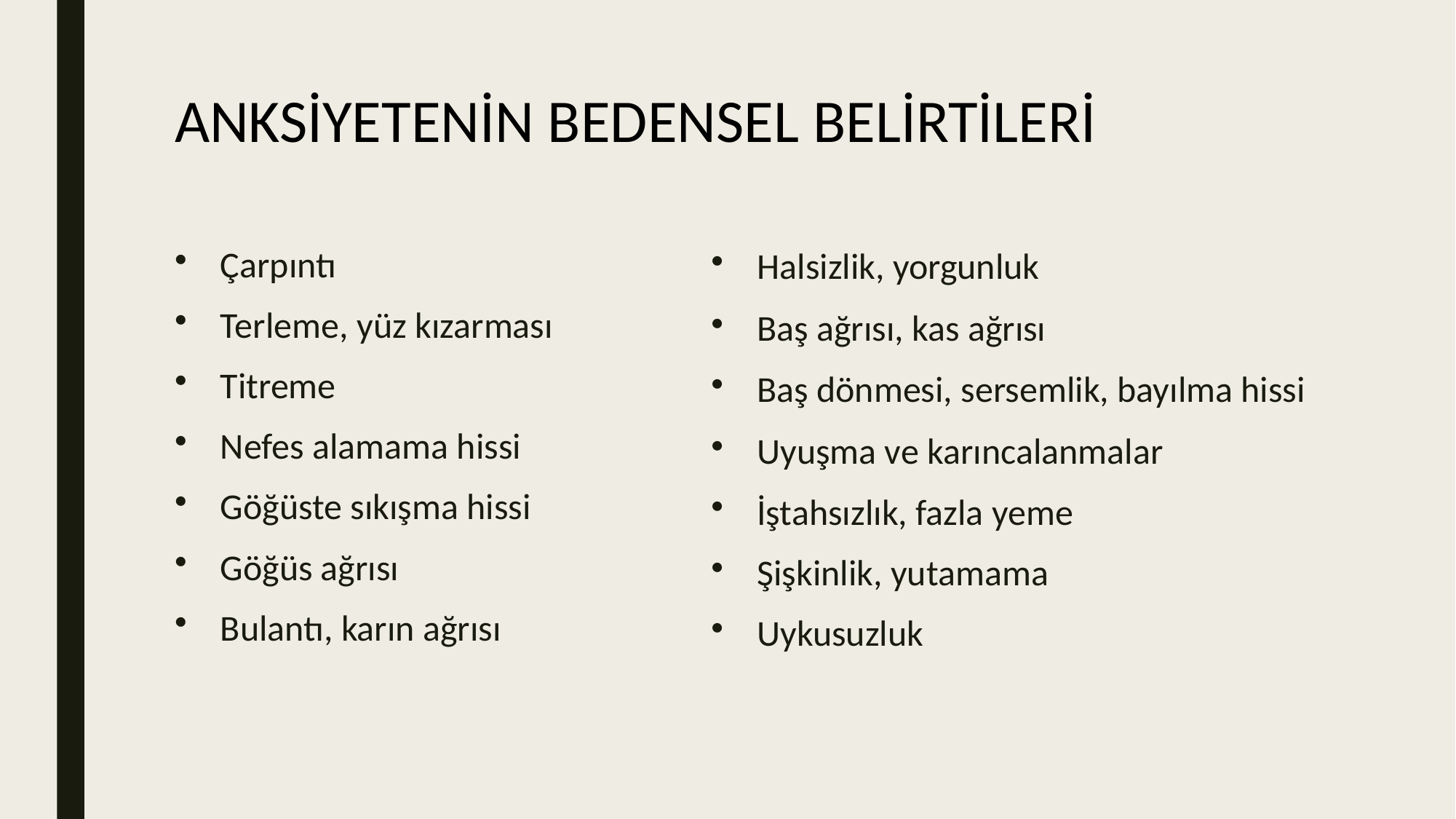

# ANKSİYETENİN BEDENSEL BELİRTİLERİ
Çarpıntı
Terleme, yüz kızarması
Titreme
Nefes alamama hissi
Göğüste sıkışma hissi
Göğüs ağrısı
Bulantı, karın ağrısı

Halsizlik, yorgunluk
Baş ağrısı, kas ağrısı
Baş dönmesi, sersemlik, bayılma hissi
Uyuşma ve karıncalanmalar
İştahsızlık, fazla yeme
Şişkinlik, yutamama
Uykusuzluk